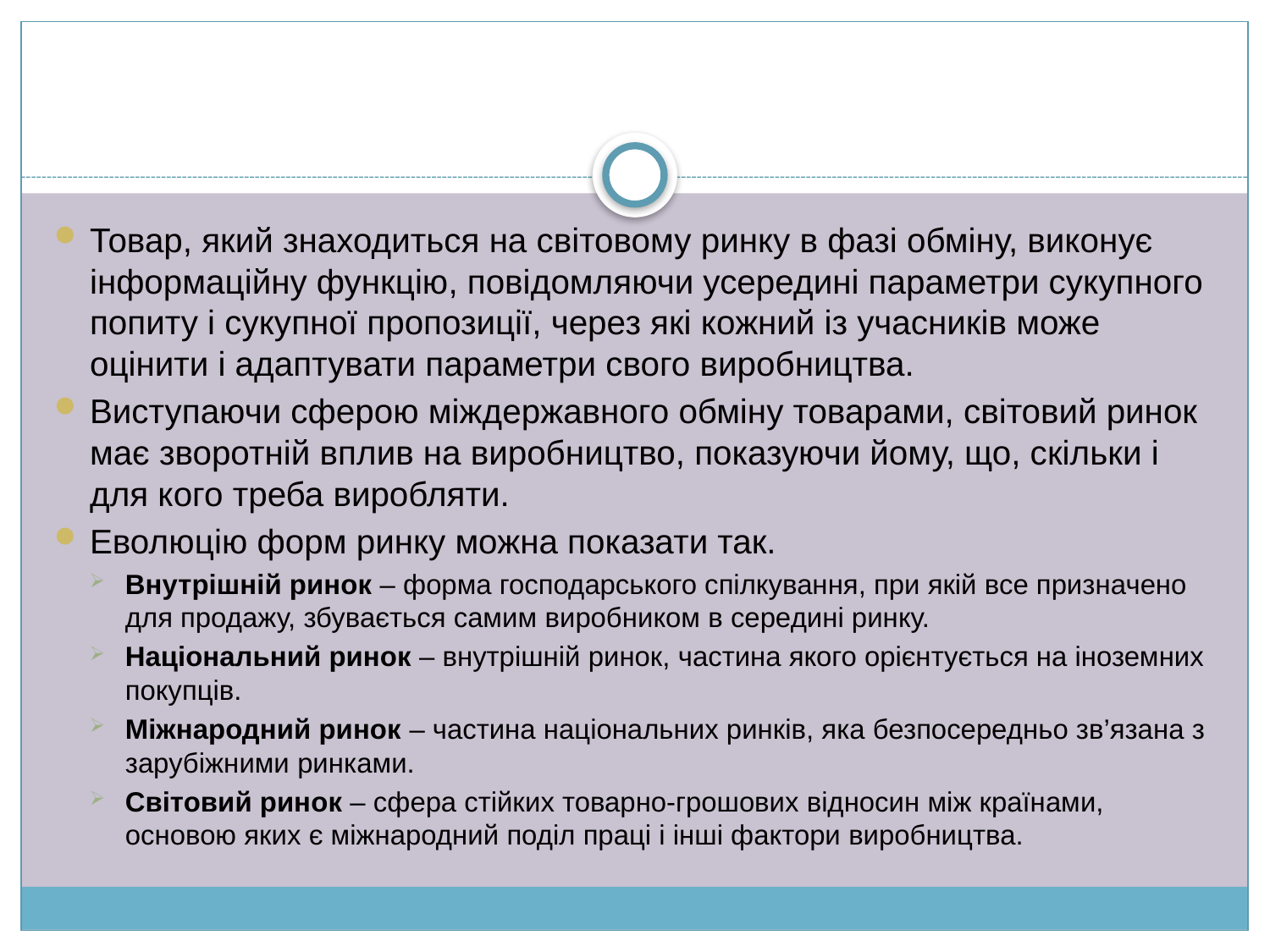

Товар, який знаходиться на світовому ринку в фазі обміну, виконує інформаційну функцію, повідомляючи усередині параметри сукупного попиту і сукупної пропозиції, через які кожний із учасників може оцінити і адаптувати параметри свого виробництва.
Виступаючи сферою міждержавного обміну товарами, світовий ринок має зворотній вплив на виробництво, показуючи йому, що, скільки і для кого треба виробляти.
Еволюцію форм ринку можна показати так.
Внутрішній ринок – форма господарського спілкування, при якій все призначено для продажу, збувається самим виробником в середині ринку.
Національний ринок – внутрішній ринок, частина якого орієнтується на іноземних покупців.
Міжнародний ринок – частина національних ринків, яка безпосередньо зв’язана з зарубіжними ринками.
Світовий ринок – сфера стійких товарно-грошових відносин між країнами, основою яких є міжнародний поділ праці і інші фактори виробництва.